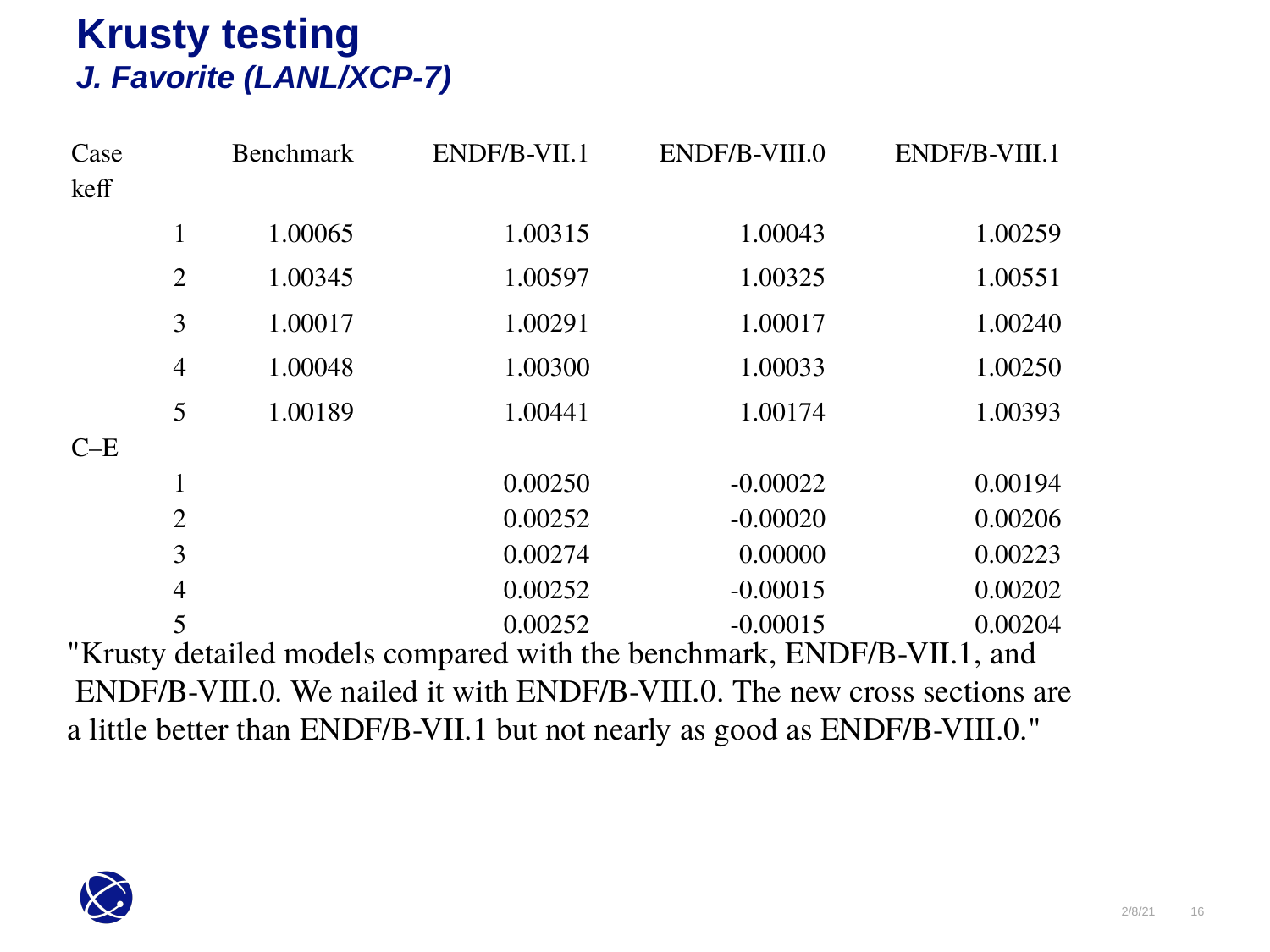

Krusty testing
J. Favorite (LANL/XCP-7)
| Case | Benchmark | ENDF/B-VII.1 | ENDF/B-VIII.0 | ENDF/B-VIII.1 |
| --- | --- | --- | --- | --- |
| keff |  |  |  |  |
| 1 | 1.00065 | 1.00315 | 1.00043 | 1.00259 |
| 2 | 1.00345 | 1.00597 | 1.00325 | 1.00551 |
| 3 | 1.00017 | 1.00291 | 1.00017 | 1.00240 |
| 4 | 1.00048 | 1.00300 | 1.00033 | 1.00250 |
| 5 | 1.00189 | 1.00441 | 1.00174 | 1.00393 |
| C–E |  |  |  |  |
| 1 |  | 0.00250 | -0.00022 | 0.00194 |
| 2 |  | 0.00252 | -0.00020 | 0.00206 |
| 3 |  | 0.00274 | 0.00000 | 0.00223 |
| 4 |  | 0.00252 | -0.00015 | 0.00202 |
| 5 |  | 0.00252 | -0.00015 | 0.00204 |
"Krusty detailed models compared with the benchmark, ENDF/B-VII.1, and
 ENDF/B-VIII.0. We nailed it with ENDF/B-VIII.0. The new cross sections are
a little better than ENDF/B-VII.1 but not nearly as good as ENDF/B-VIII.0."